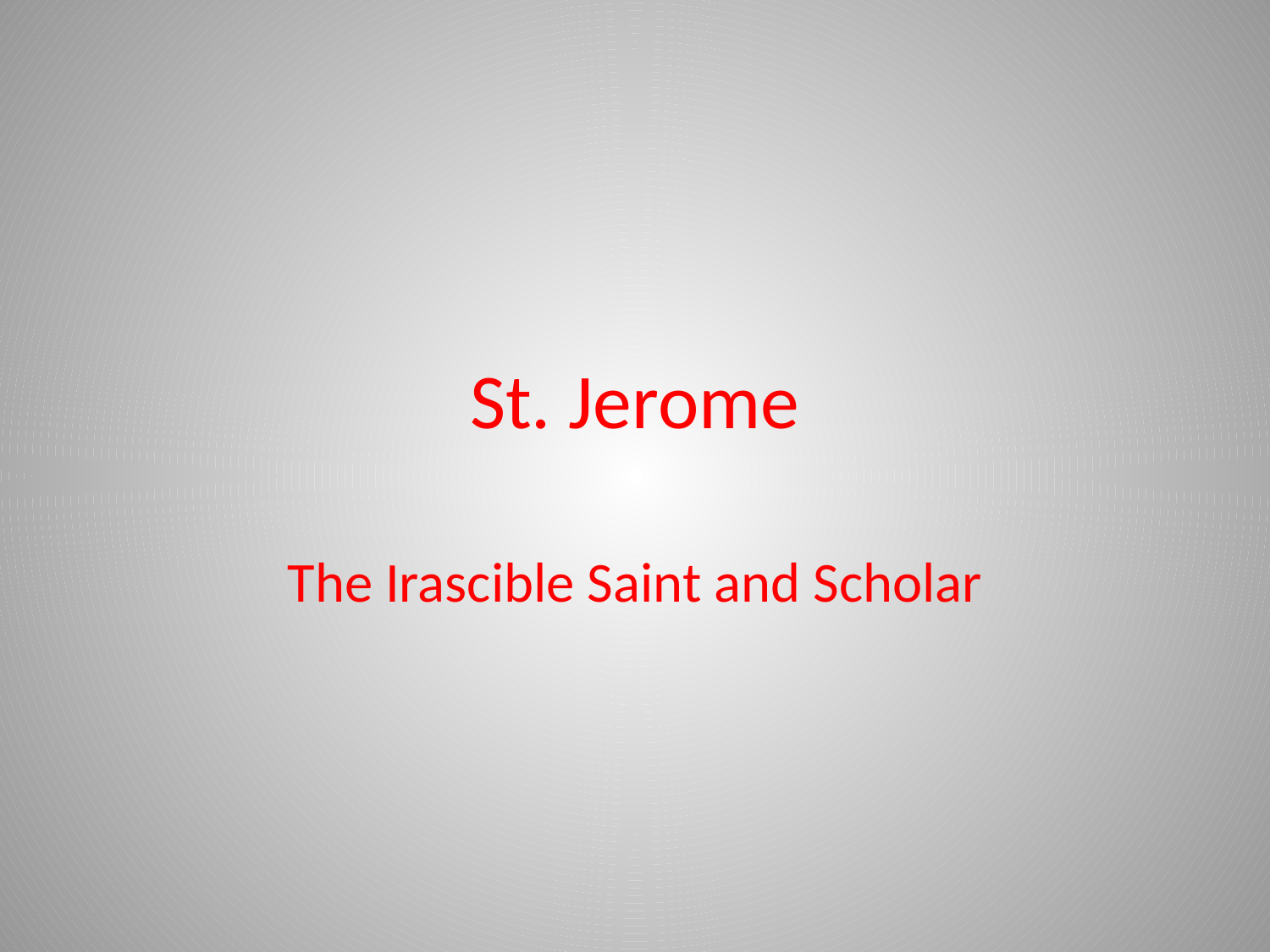

# St. Jerome
The Irascible Saint and Scholar